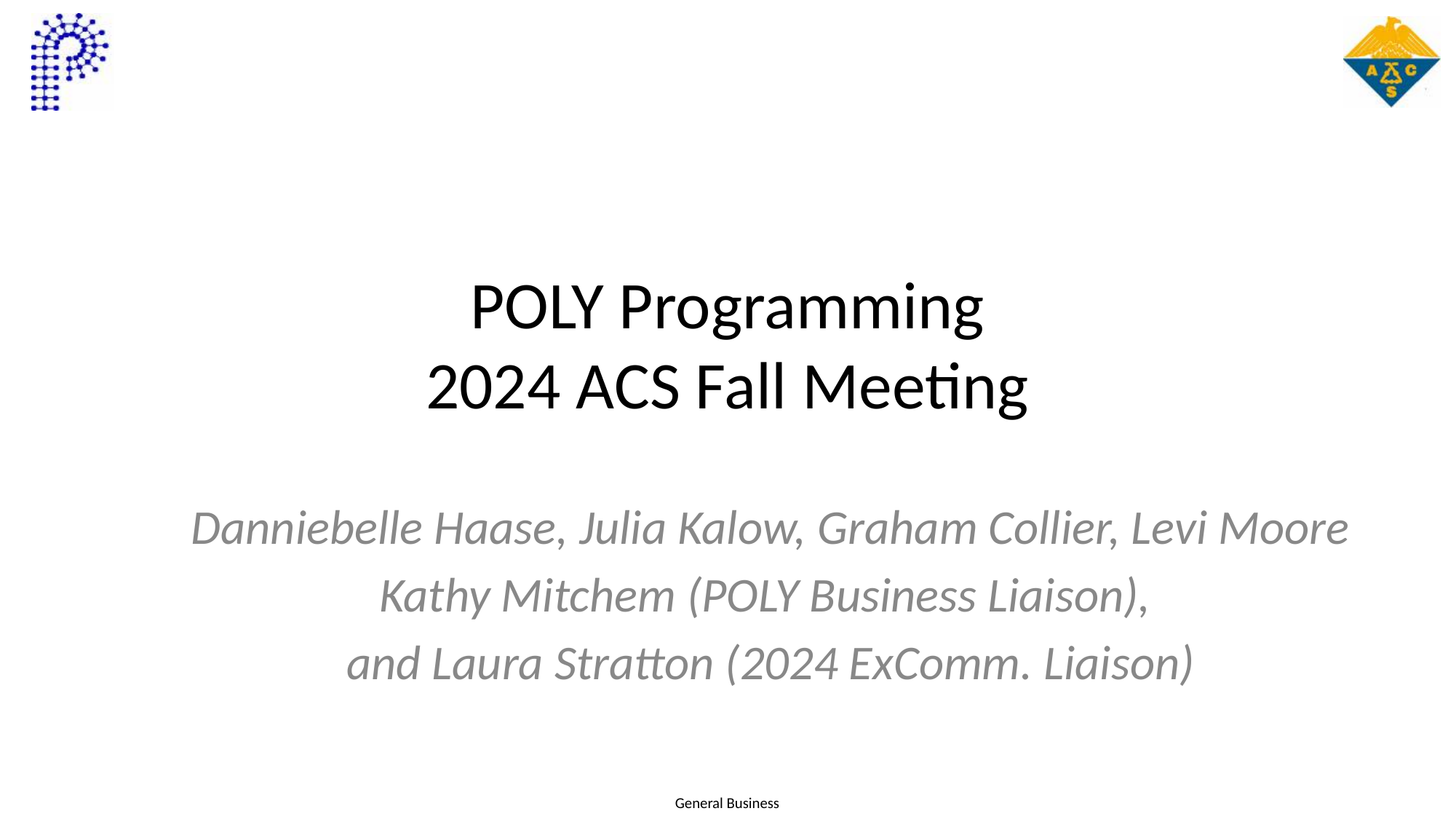

# POLY Programming 2024 ACS Fall Meeting
Danniebelle Haase, Julia Kalow, Graham Collier, Levi Moore
Kathy Mitchem (POLY Business Liaison),
and Laura Stratton (2024 ExComm. Liaison)